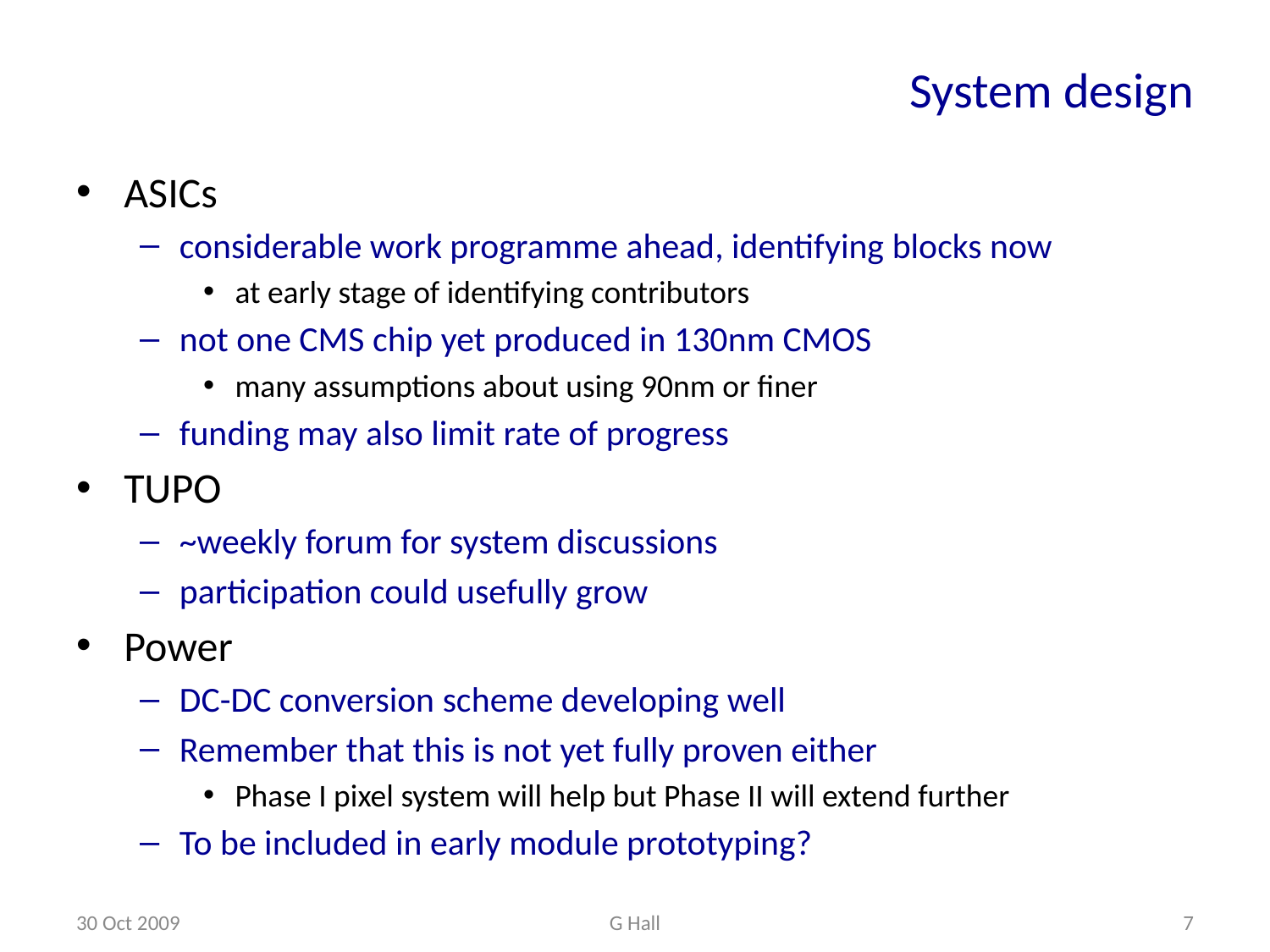

# System design
ASICs
considerable work programme ahead, identifying blocks now
at early stage of identifying contributors
not one CMS chip yet produced in 130nm CMOS
many assumptions about using 90nm or finer
funding may also limit rate of progress
TUPO
~weekly forum for system discussions
participation could usefully grow
Power
DC-DC conversion scheme developing well
Remember that this is not yet fully proven either
Phase I pixel system will help but Phase II will extend further
To be included in early module prototyping?
30 Oct 2009
G Hall
7